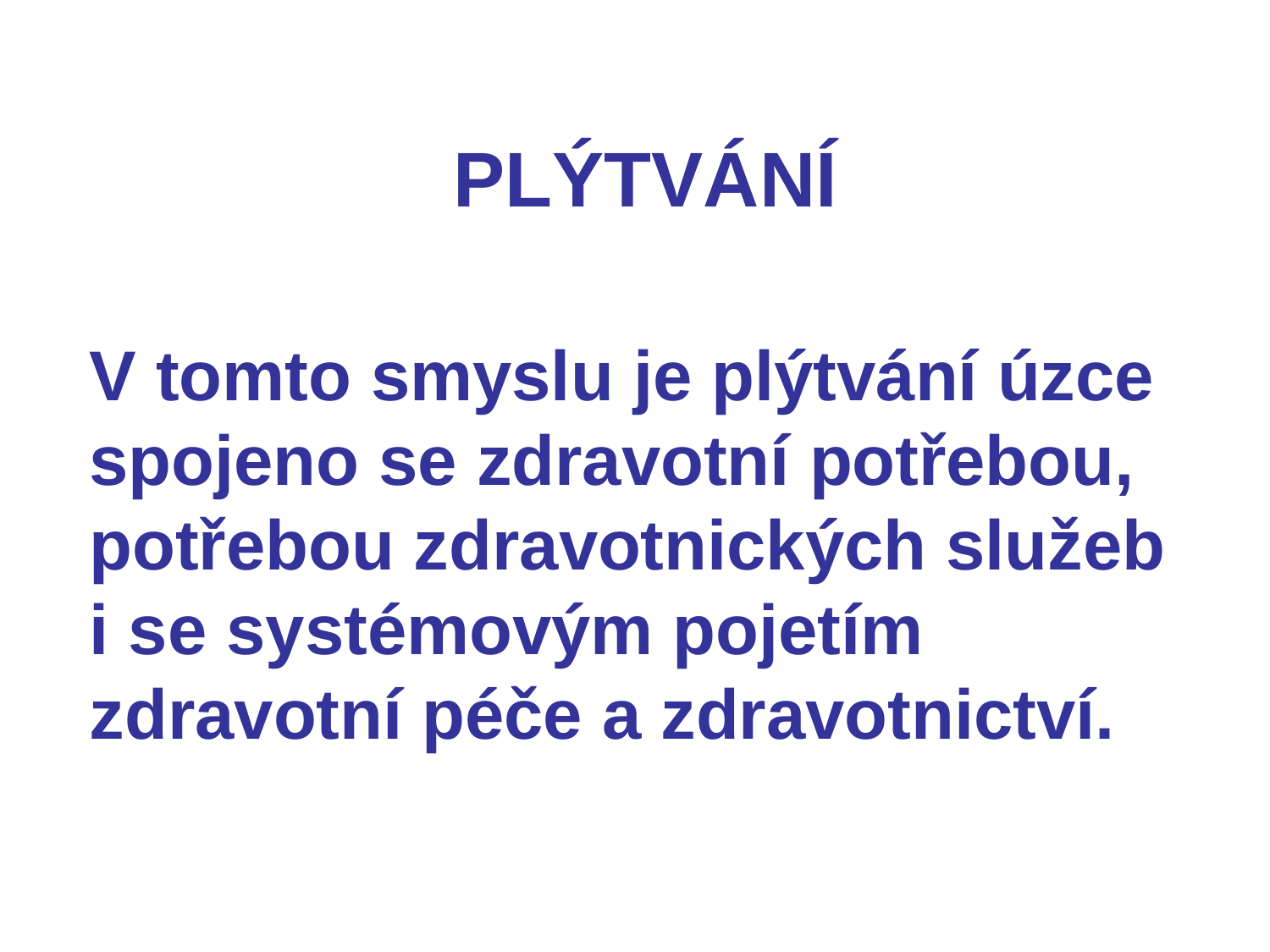

# PLÝTVÁNÍ
V tomto smyslu je plýtvání úzce spojeno se zdravotní potřebou, potřebou zdravotnických služeb i se systémovým pojetím zdravotní péče a zdravotnictví.